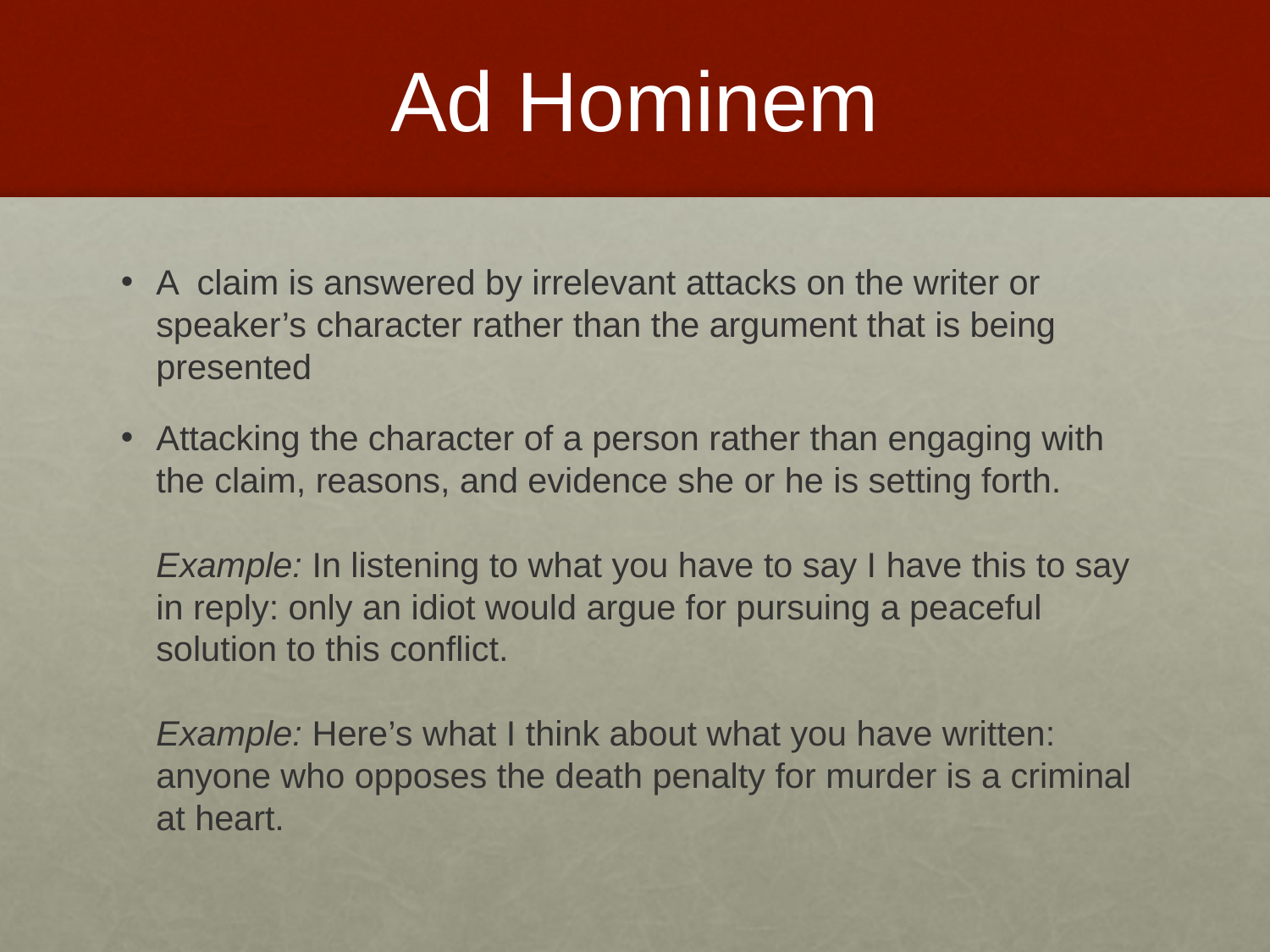

# Ad Hominem
A  claim is answered by irrelevant attacks on the writer or speaker’s character rather than the argument that is being presented
Attacking the character of a person rather than engaging with the claim, reasons, and evidence she or he is setting forth.
Example: In listening to what you have to say I have this to say in reply: only an idiot would argue for pursuing a peaceful solution to this conflict.
Example: Here’s what I think about what you have written: anyone who opposes the death penalty for murder is a criminal at heart.